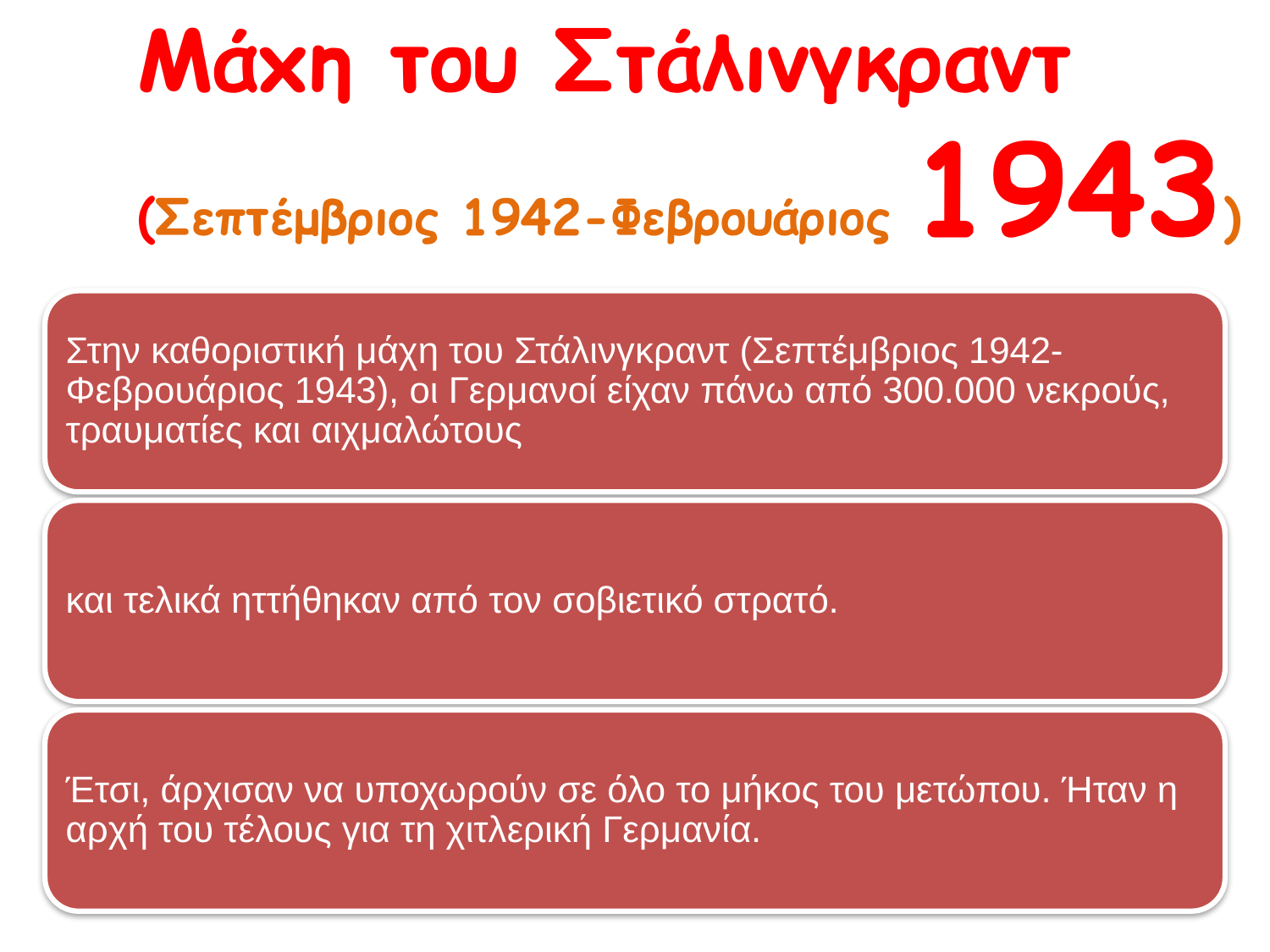

Μάχη του Στάλινγκραντ
(Σεπτέμβριος 1942-Φεβρουάριος 1943)
Στην καθοριστική μάχη του Στάλινγκραντ (Σεπτέμβριος 1942-Φεβρουάριος 1943), οι Γερμανοί είχαν πάνω από 300.000 νεκρούς, τραυματίες και αιχμαλώτους
και τελικά ηττήθηκαν από τον σοβιετικό στρατό.
Έτσι, άρχισαν να υποχωρούν σε όλο το μήκος του μετώπου. Ήταν η αρχή του τέλους για τη χιτλερική Γερμανία.